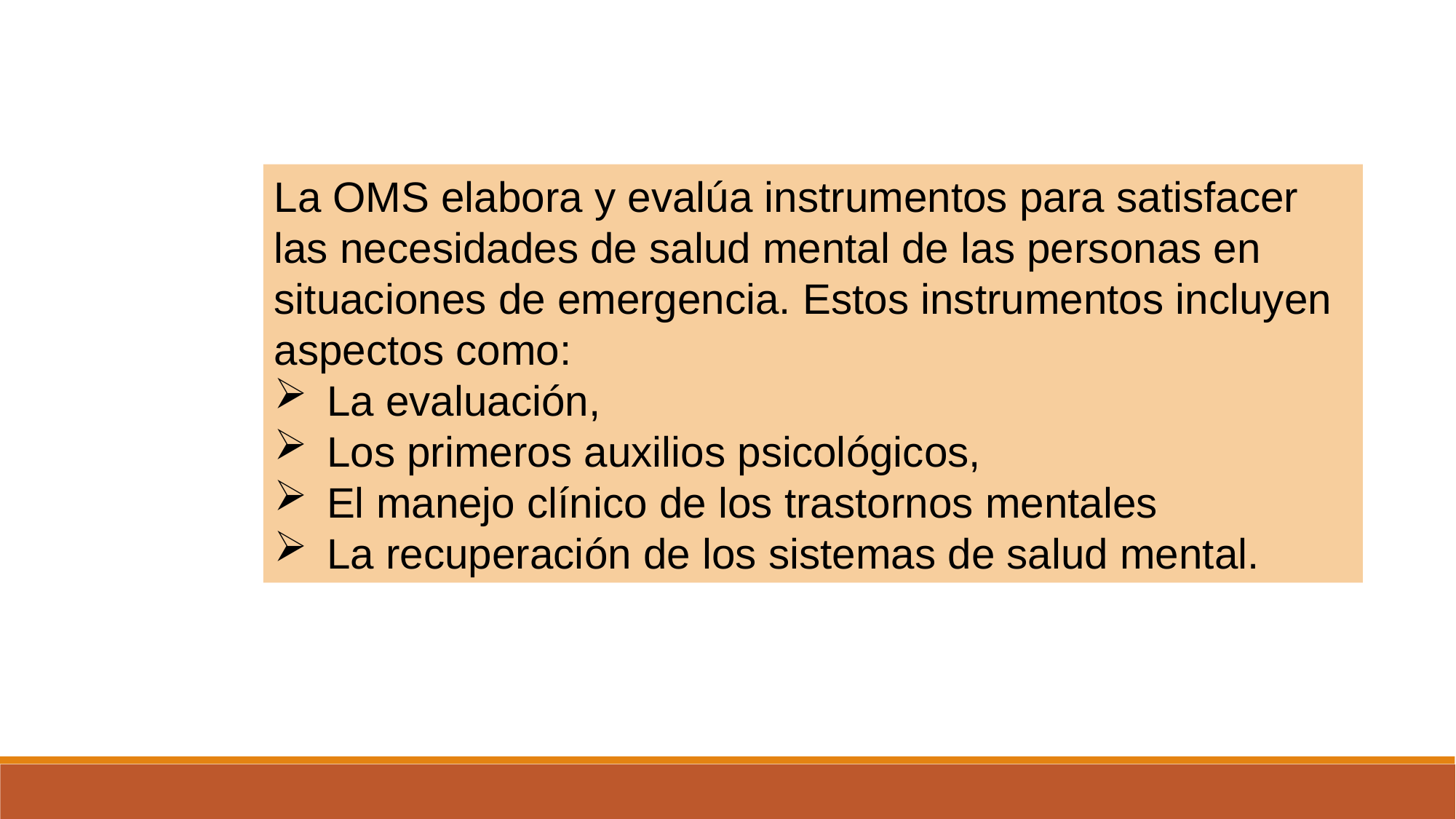

La OMS elabora y evalúa instrumentos para satisfacer las necesidades de salud mental de las personas en situaciones de emergencia. Estos instrumentos incluyen aspectos como:
 La evaluación,
 Los primeros auxilios psicológicos,
 El manejo clínico de los trastornos mentales
 La recuperación de los sistemas de salud mental.